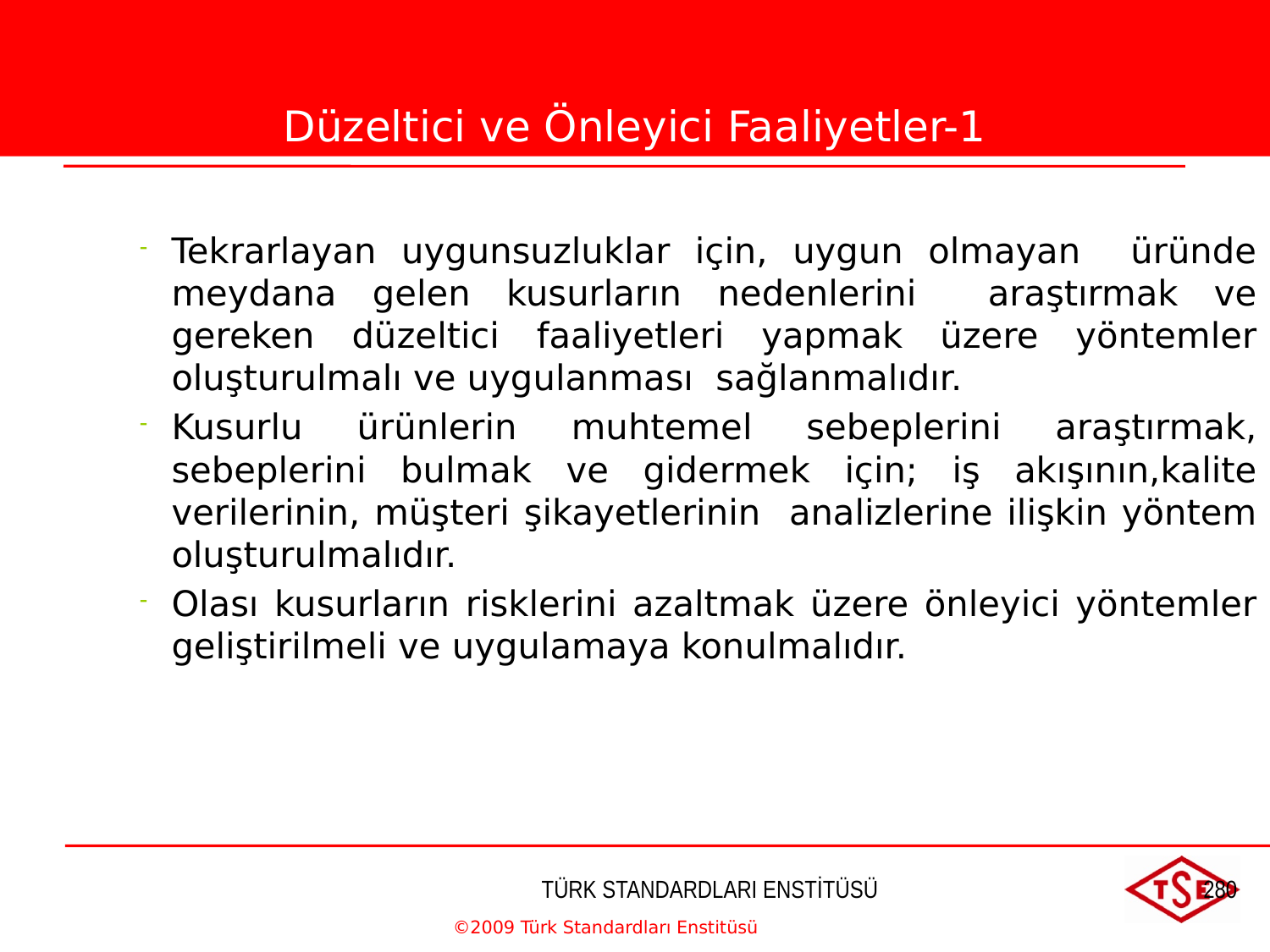

Düzeltici ve Önleyici Faaliyetler-1
Tekrarlayan uygunsuzluklar için, uygun olmayan  üründe meydana gelen kusurların nedenlerini  araştırmak ve gereken düzeltici faaliyetleri yapmak üzere yöntemler oluşturulmalı ve uygulanması  sağlanmalıdır.
Kusurlu ürünlerin muhtemel sebeplerini araştırmak, sebeplerini bulmak ve gidermek için; iş akışının,kalite verilerinin, müşteri şikayetlerinin  analizlerine ilişkin yöntem oluşturulmalıdır.
Olası kusurların risklerini azaltmak üzere önleyici yöntemler geliştirilmeli ve uygulamaya konulmalıdır.

©2009 Türk Standardları Enstitüsü
TÜRK STANDARDLARI ENSTİTÜSÜ
280